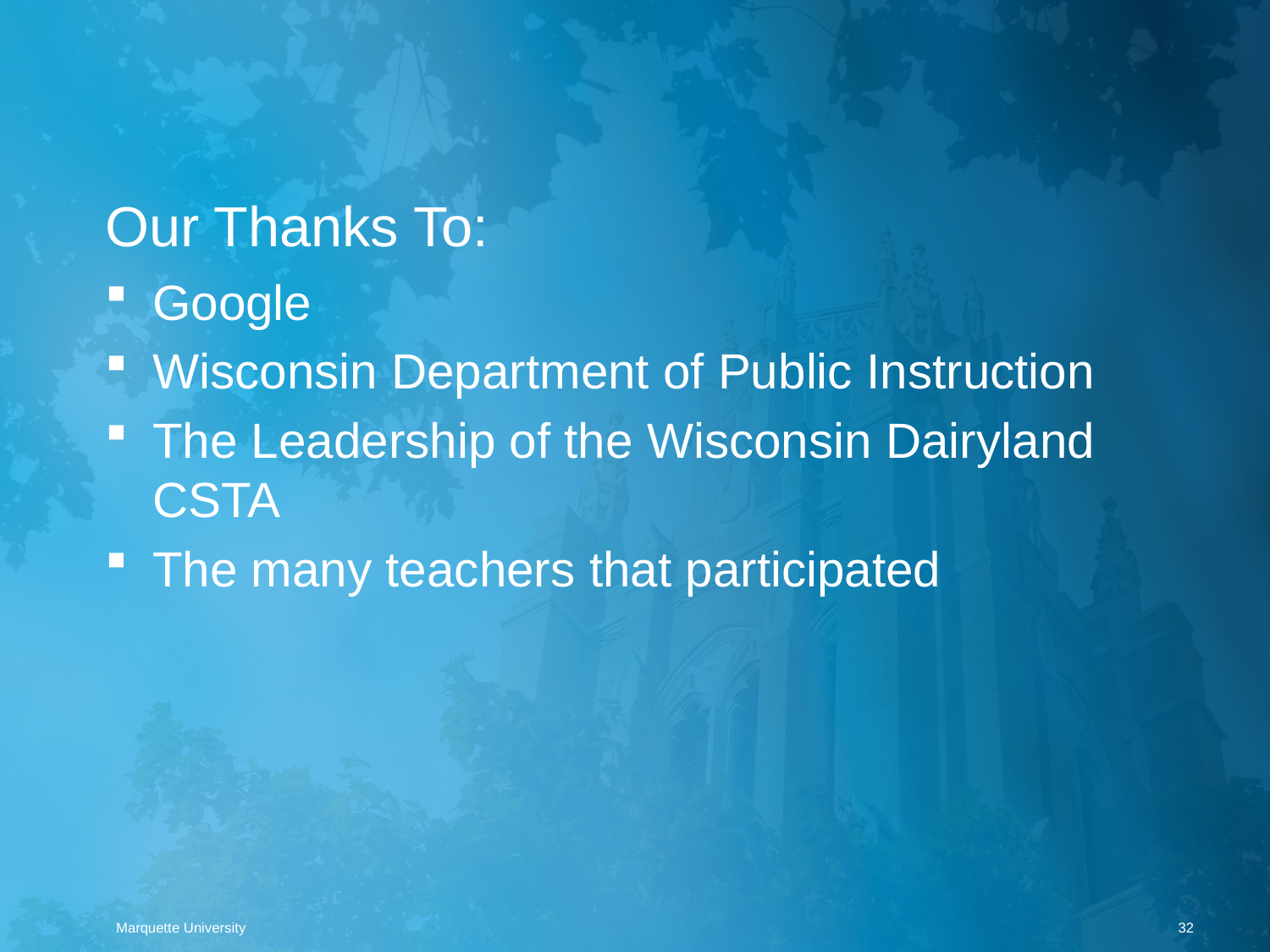

# Our Thanks To:
Google
Wisconsin Department of Public Instruction
The Leadership of the Wisconsin Dairyland CSTA
The many teachers that participated